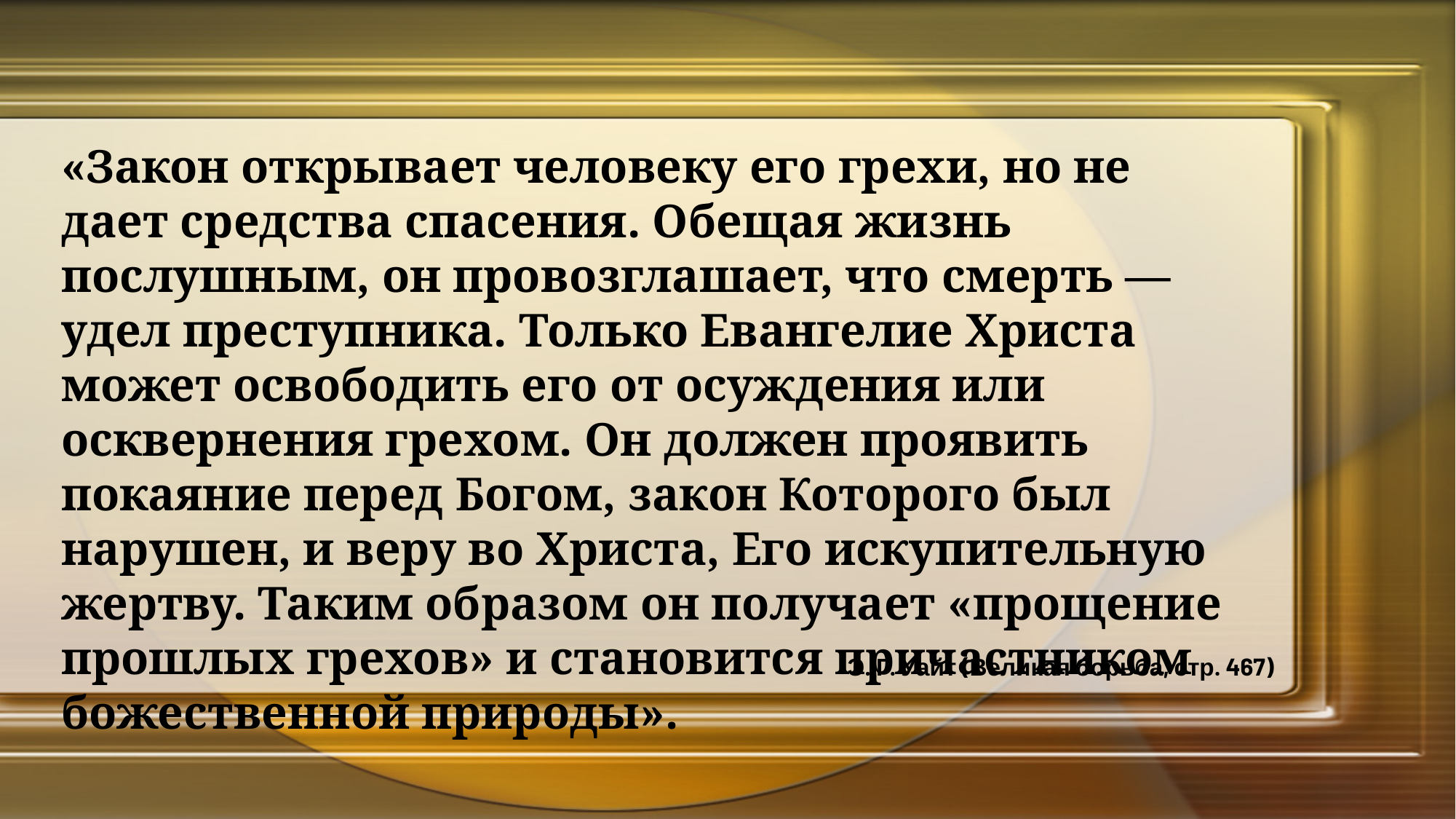

«Закон открывает человеку его грехи, но не дает средства спасения. Обещая жизнь послушным, он провозглашает, что смерть — удел преступника. Только Евангелие Христа может освободить его от осуждения или осквернения грехом. Он должен проявить покаяние перед Богом, закон Которого был нарушен, и веру во Христа, Его искупительную жертву. Таким образом он получает «прощение прошлых грехов» и становится причастником божественной природы».
Э. Г. Уайт (Великая борьба, стр. 467)